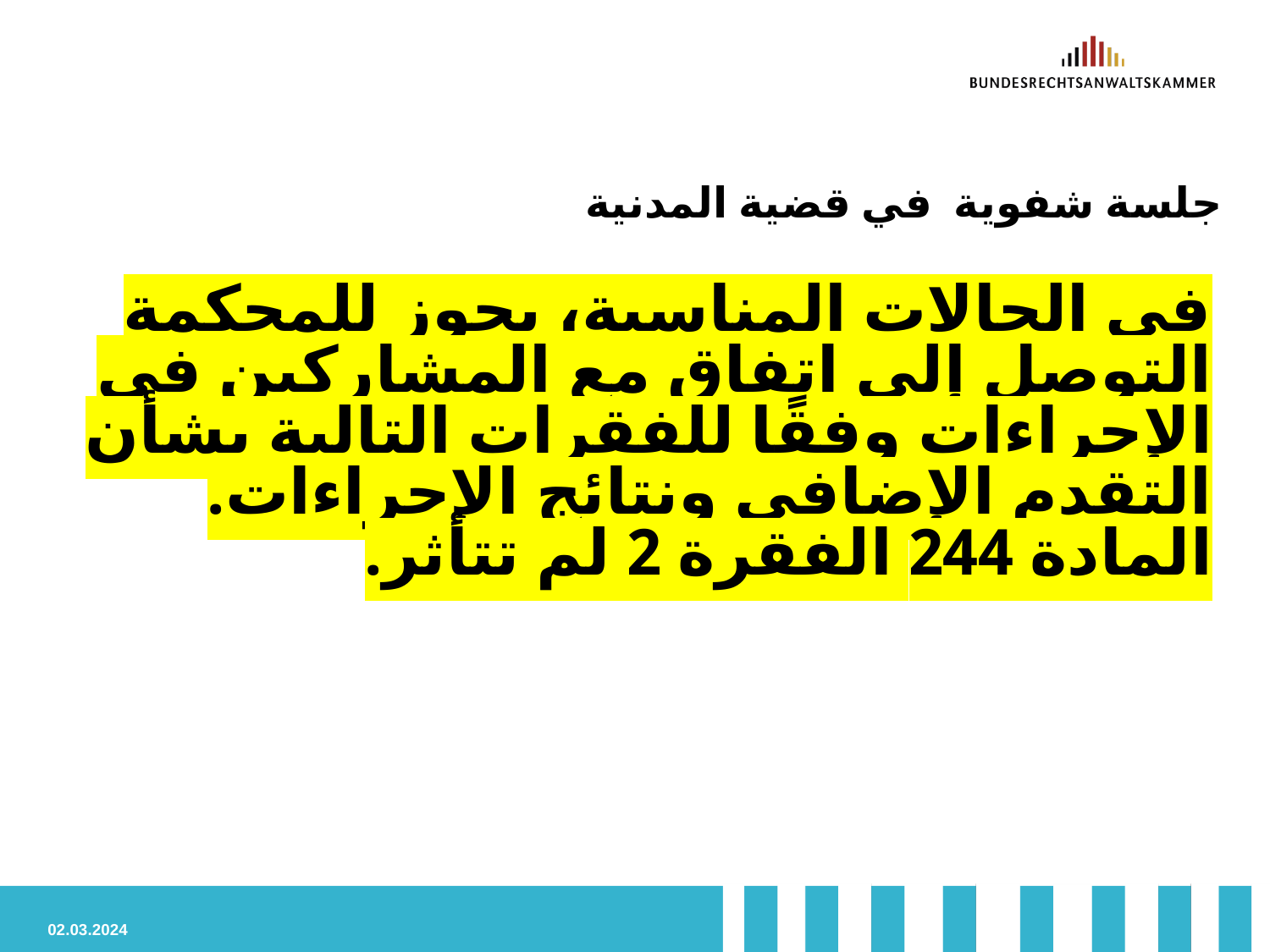

# جلسة شفوية  في قضية المدنية
في الحالات المناسبة، يجوز للمحكمة التوصل إلى اتفاق مع المشاركين في الإجراءات وفقًا للفقرات التالية بشأن التقدم الإضافي ونتائج الإجراءات. المادة 244 الفقرة 2 لم تتأثر.
02.03.2024